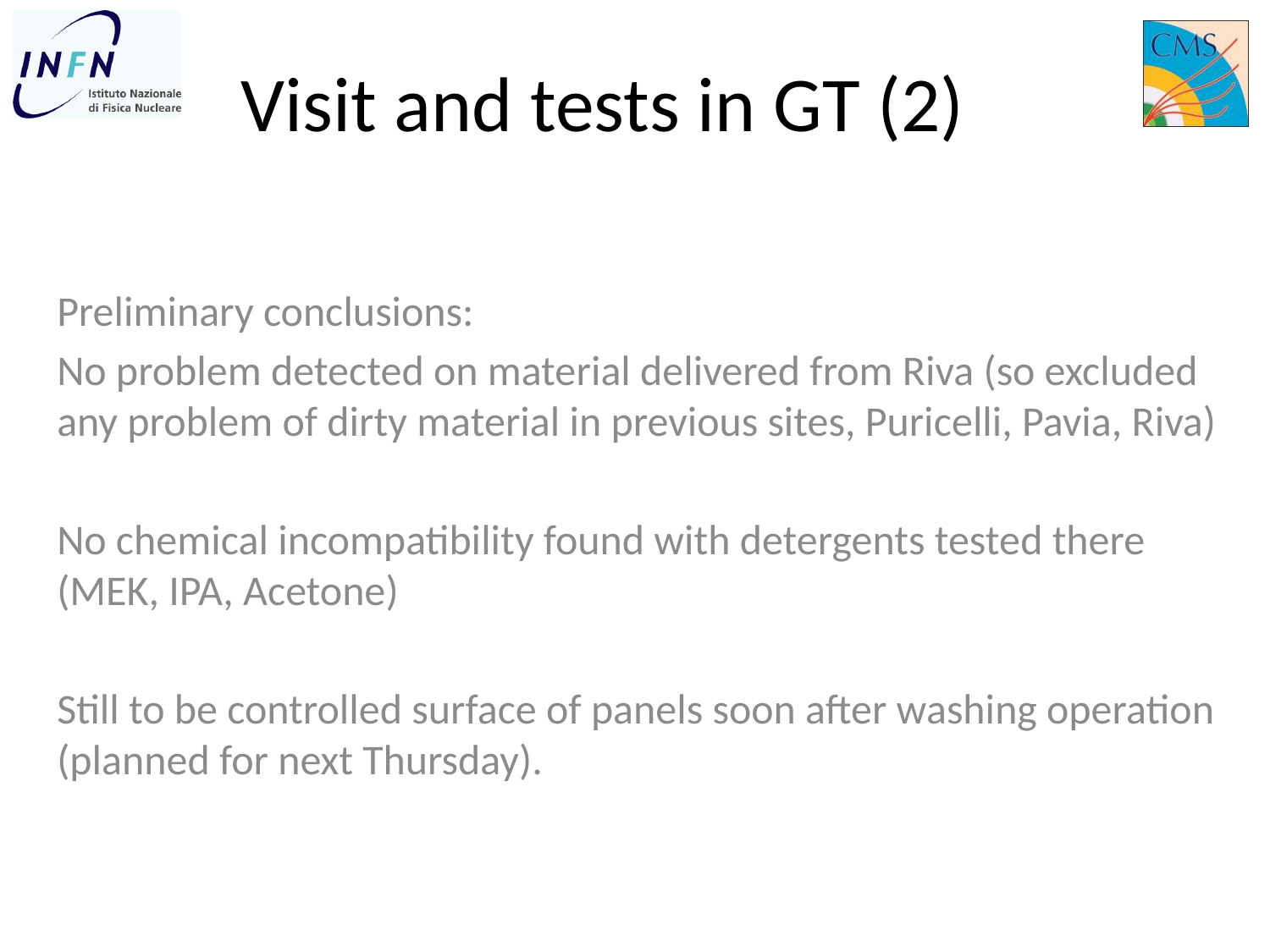

# Visit and tests in GT (2)
Preliminary conclusions:
No problem detected on material delivered from Riva (so excluded any problem of dirty material in previous sites, Puricelli, Pavia, Riva)

No chemical incompatibility found with detergents tested there (MEK, IPA, Acetone)

Still to be controlled surface of panels soon after washing operation (planned for next Thursday).